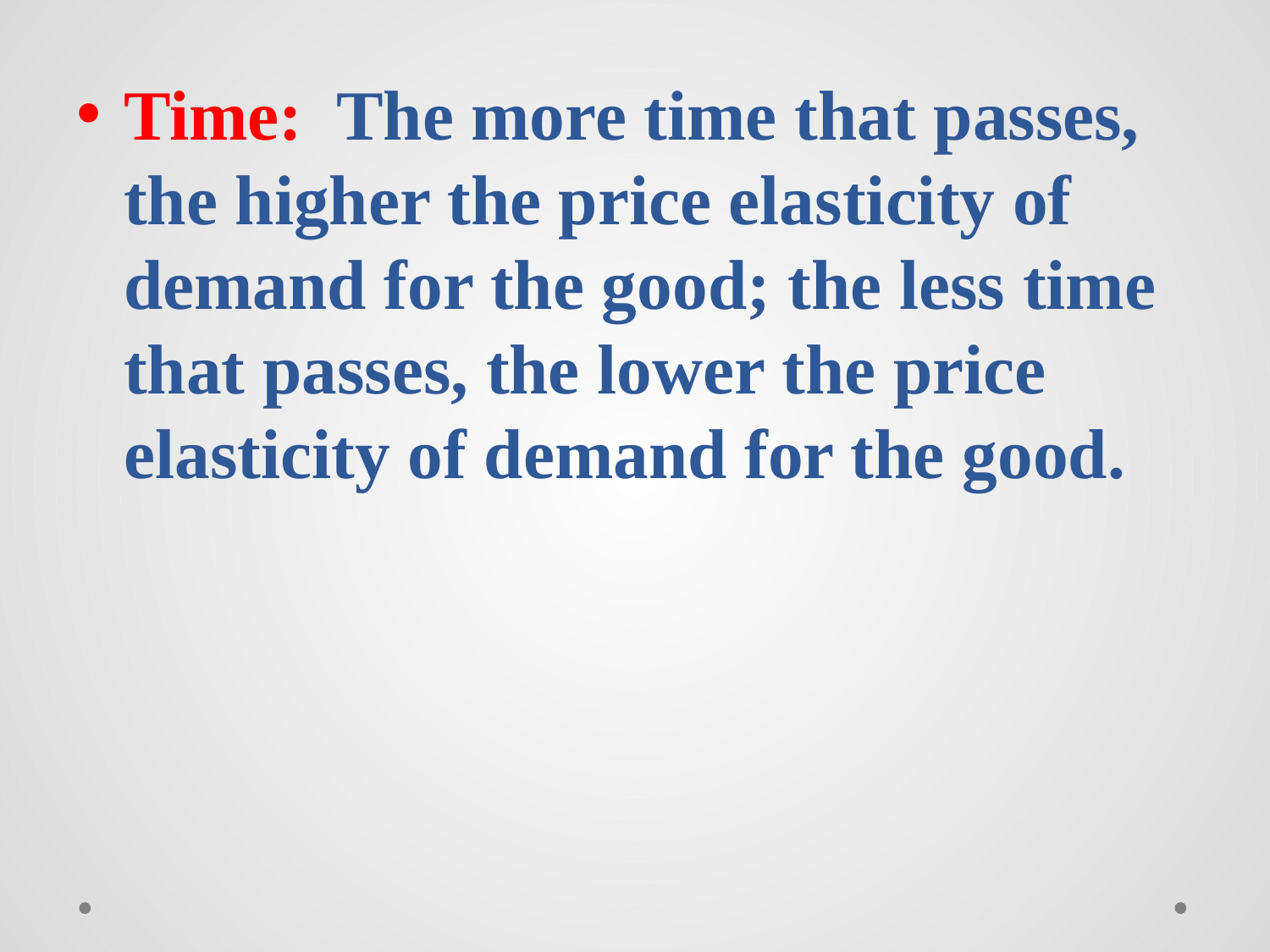

Time:  The more time that passes, the higher the price elasticity of demand for the good; the less time that passes, the lower the price elasticity of demand for the good.